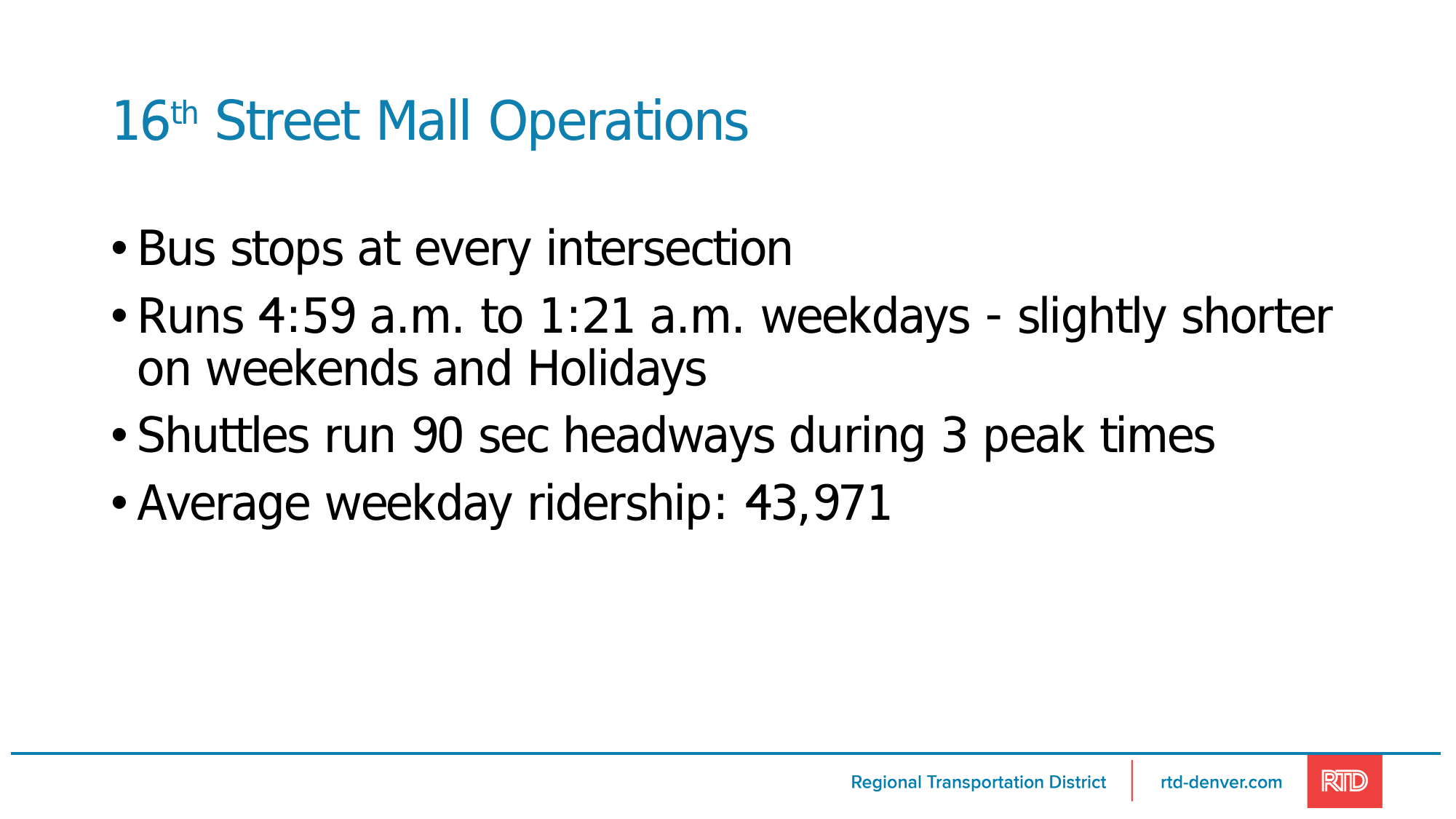

# 16th Street Mall Operations
Bus stops at every intersection
Runs 4:59 a.m. to 1:21 a.m. weekdays - slightly shorter on weekends and Holidays
Shuttles run 90 sec headways during 3 peak times
Average weekday ridership: 43,971